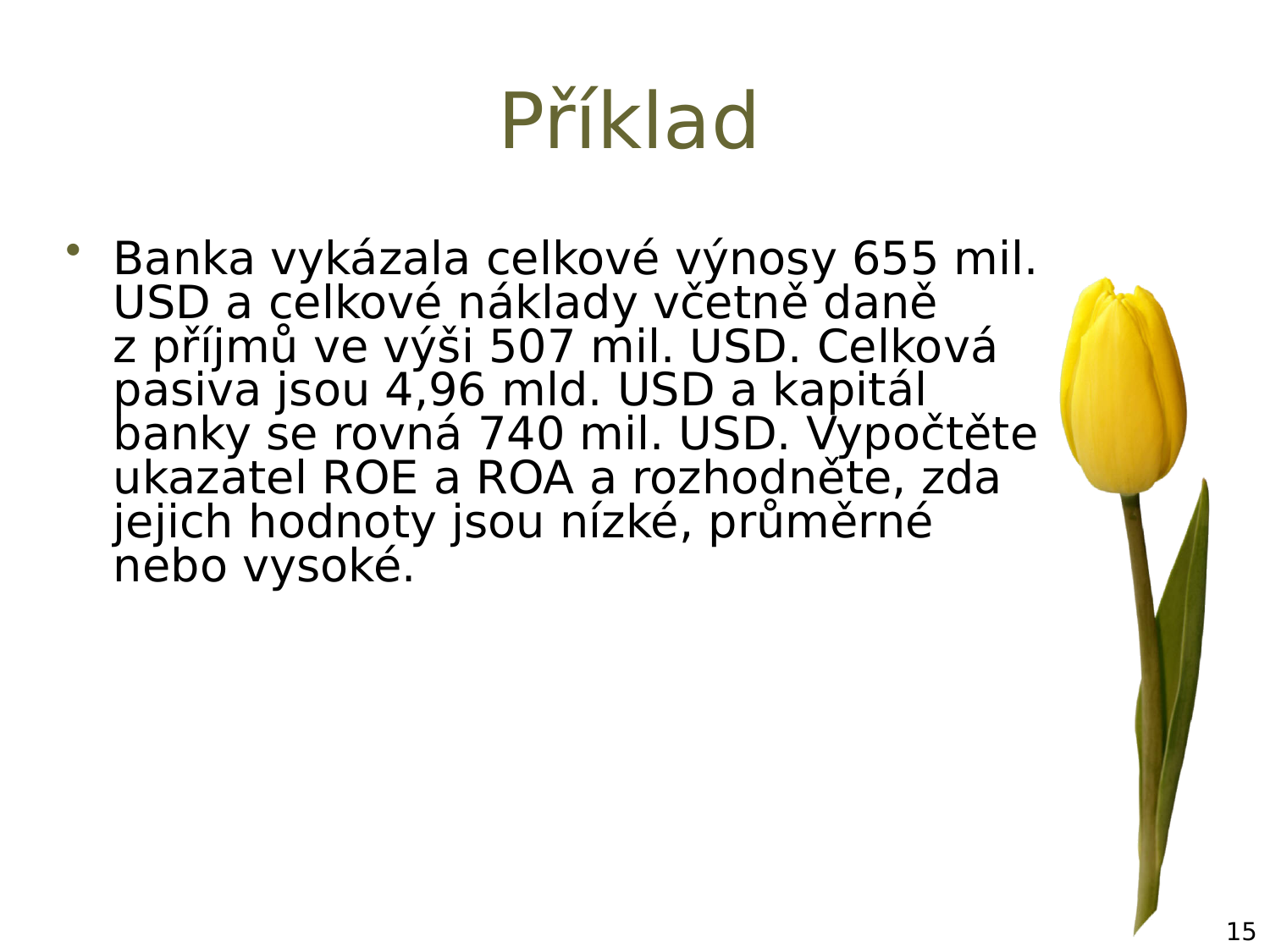

# Příklad
Banka vykázala celkové výnosy 655 mil. USD a celkové náklady včetně daně z příjmů ve výši 507 mil. USD. Celková pasiva jsou 4,96 mld. USD a kapitál banky se rovná 740 mil. USD. Vypočtěte ukazatel ROE a ROA a rozhodněte, zda jejich hodnoty jsou nízké, průměrné nebo vysoké.
15